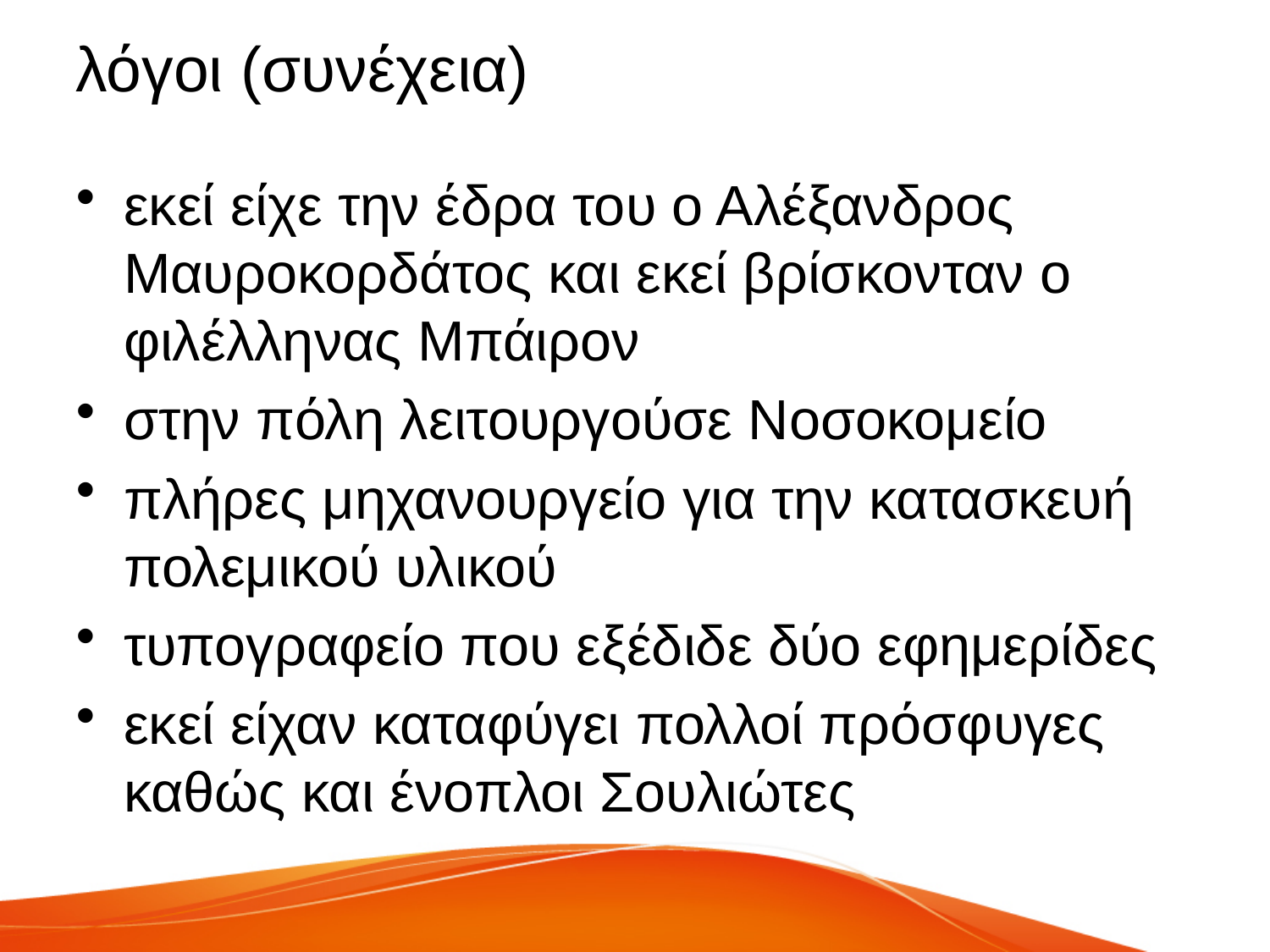

# λόγοι (συνέχεια)
εκεί είχε την έδρα του ο Αλέξανδρος Μαυροκορδάτος και εκεί βρίσκονταν ο φιλέλληνας Μπάιρον
στην πόλη λειτουργούσε Νοσοκομείο
πλήρες μηχανουργείο για την κατασκευή πολεμικού υλικού
τυπογραφείο που εξέδιδε δύο εφημερίδες
εκεί είχαν καταφύγει πολλοί πρόσφυγες καθώς και ένοπλοι Σουλιώτες